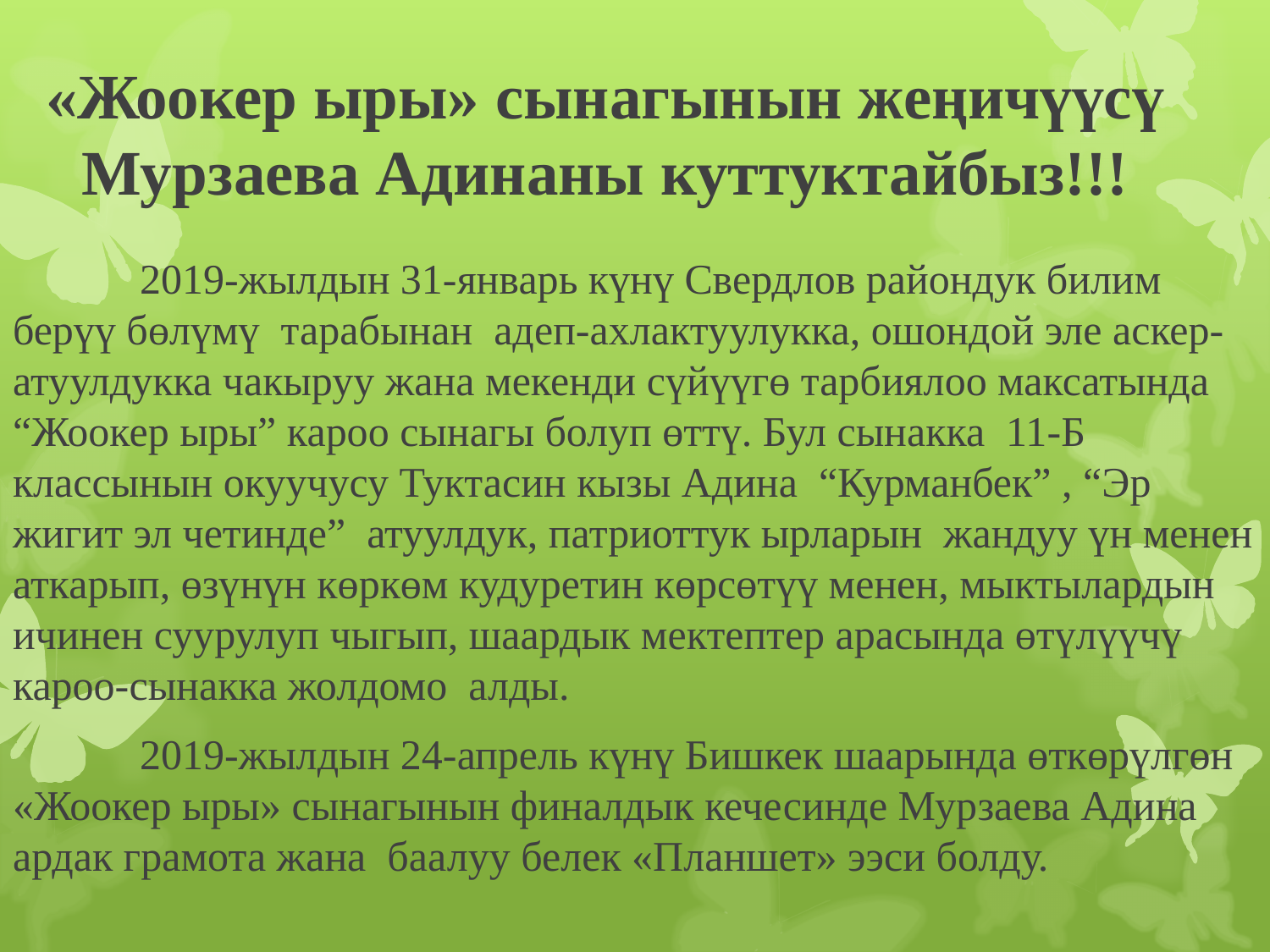

# «Жоокер ыры» сынагынын жеңичүүсү Мурзаева Адинаны куттуктайбыз!!!
	2019-жылдын 31-январь күнү Свердлов райондук билим берүү бөлүмү  тарабынан  адеп-ахлактуулукка, ошондой эле аскер-атуулдукка чакыруу жана мекенди сүйүүгө тарбиялоо максатында “Жоокер ыры” кароо сынагы болуп өттү. Бул сынакка  11-Б классынын окуучусу Туктасин кызы Адина  “Курманбек” , “Эр жигит эл четинде”  атуулдук, патриоттук ырларын  жандуу үн менен аткарып, өзүнүн көркөм кудуретин көрсөтүү менен, мыктылардын ичинен суурулуп чыгып, шаардык мектептер арасында өтүлүүчү кароо-сынакка жолдомо  алды.
	2019-жылдын 24-апрель күнү Бишкек шаарында өткөрүлгөн «Жоокер ыры» сынагынын финалдык кечесинде Мурзаева Адина ардак грамота жана  баалуу белек «Планшет» ээси болду.